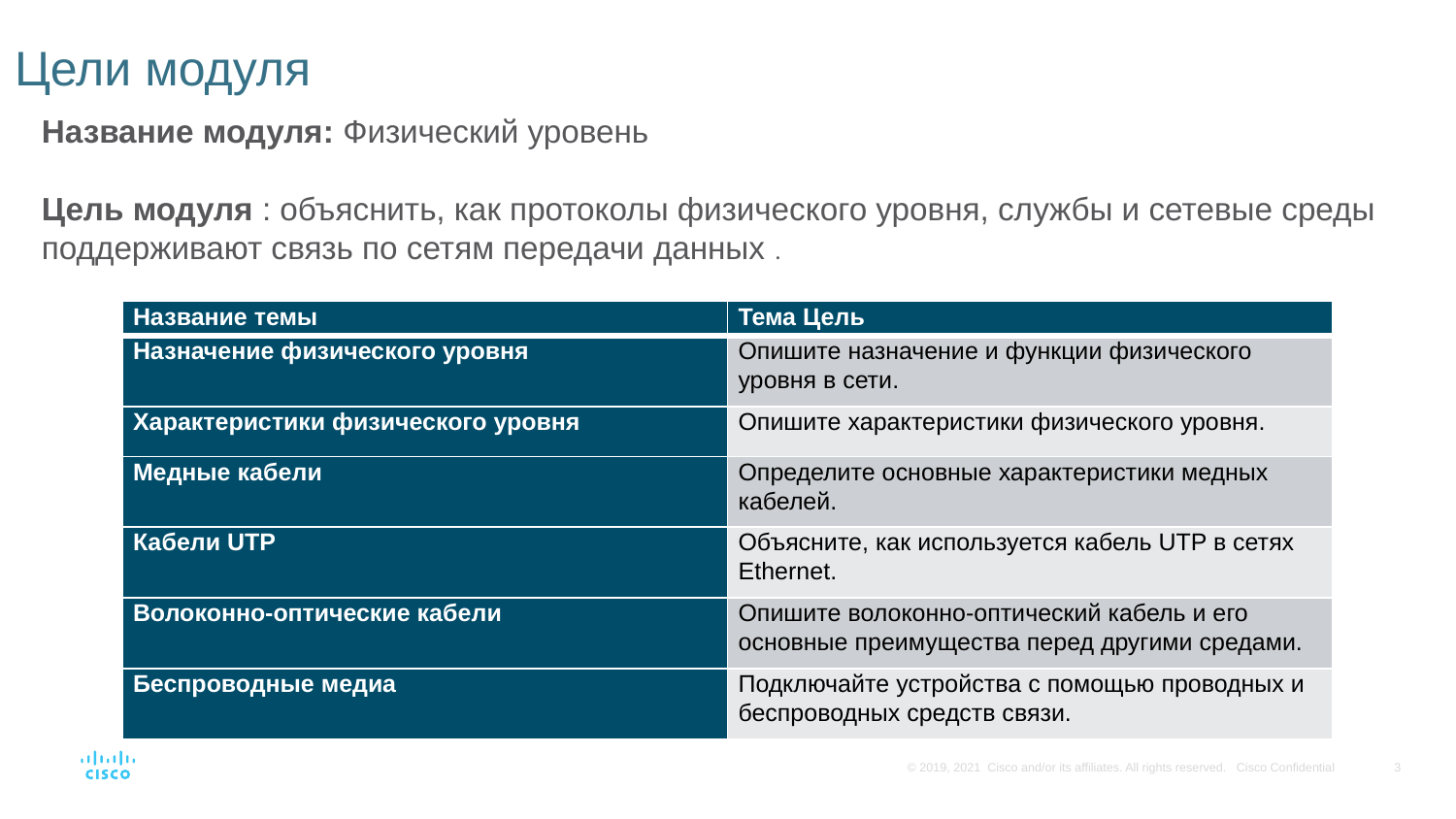

# Цели модуля
Название модуля: Физический уровень

Цель модуля : объяснить, как протоколы физического уровня, службы и сетевые среды поддерживают связь по сетям передачи данных .
| Название темы | Тема Цель |
| --- | --- |
| Назначение физического уровня | Опишите назначение и функции физического уровня в сети. |
| Характеристики физического уровня | Опишите характеристики физического уровня. |
| Медные кабели | Определите основные характеристики медных кабелей. |
| Кабели UTP | Объясните, как используется кабель UTP в сетях Ethernet. |
| Волоконно-оптические кабели | Опишите волоконно-оптический кабель и его основные преимущества перед другими средами. |
| Беспроводные медиа | Подключайте устройства с помощью проводных и беспроводных средств связи. |